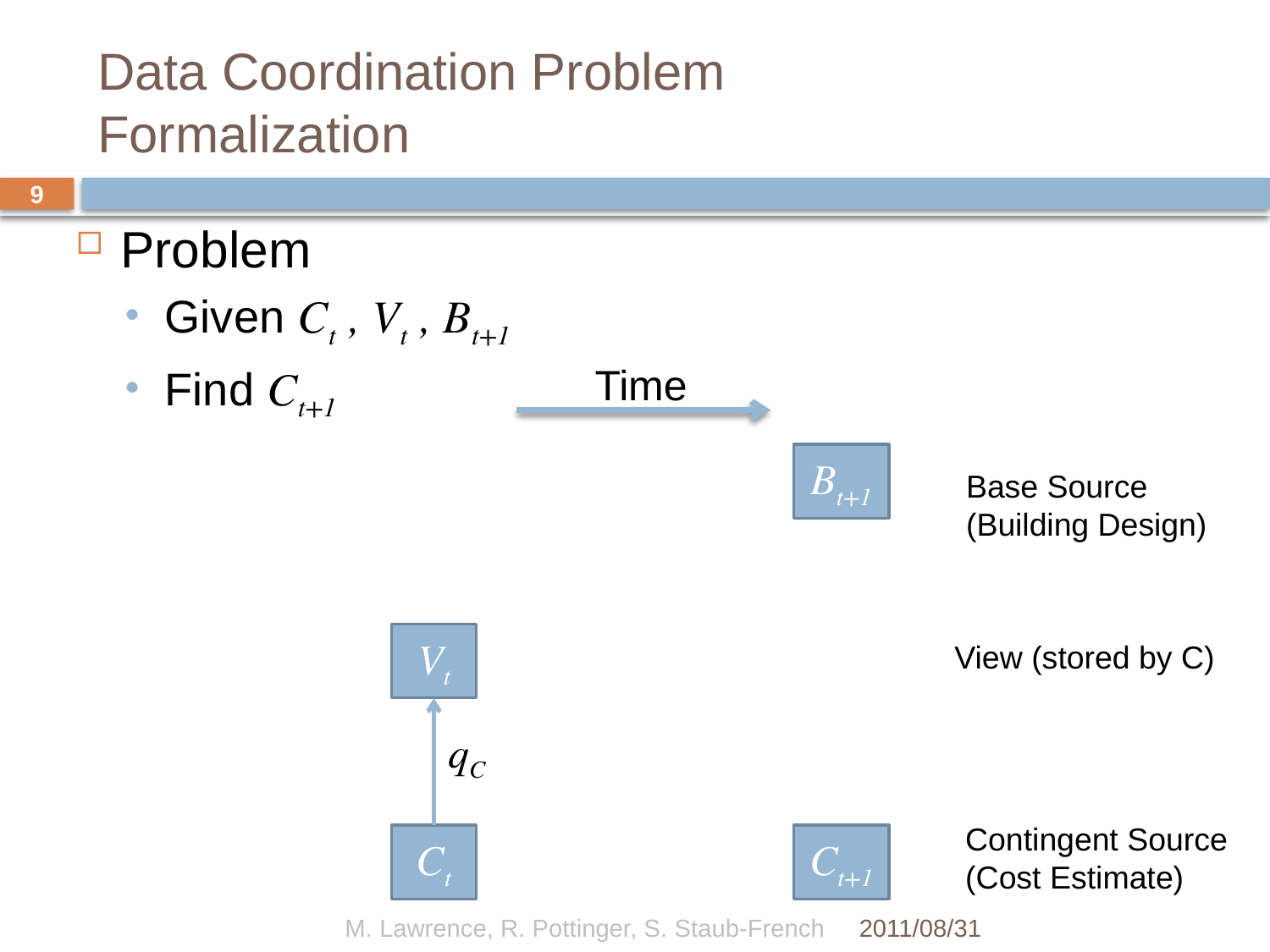

# Data Coordination Problem Formalization
9

Problem
Given Ct  , Vt  , Bt+1
Find Ct+1
Time
Bt+1
Base Source
(Building Design)
Vt
View (stored by C)
qC
Contingent Source
(Cost Estimate)
Ct
Ct+1
M. Lawrence, R. Pottinger, S. Staub-French
2011/08/31